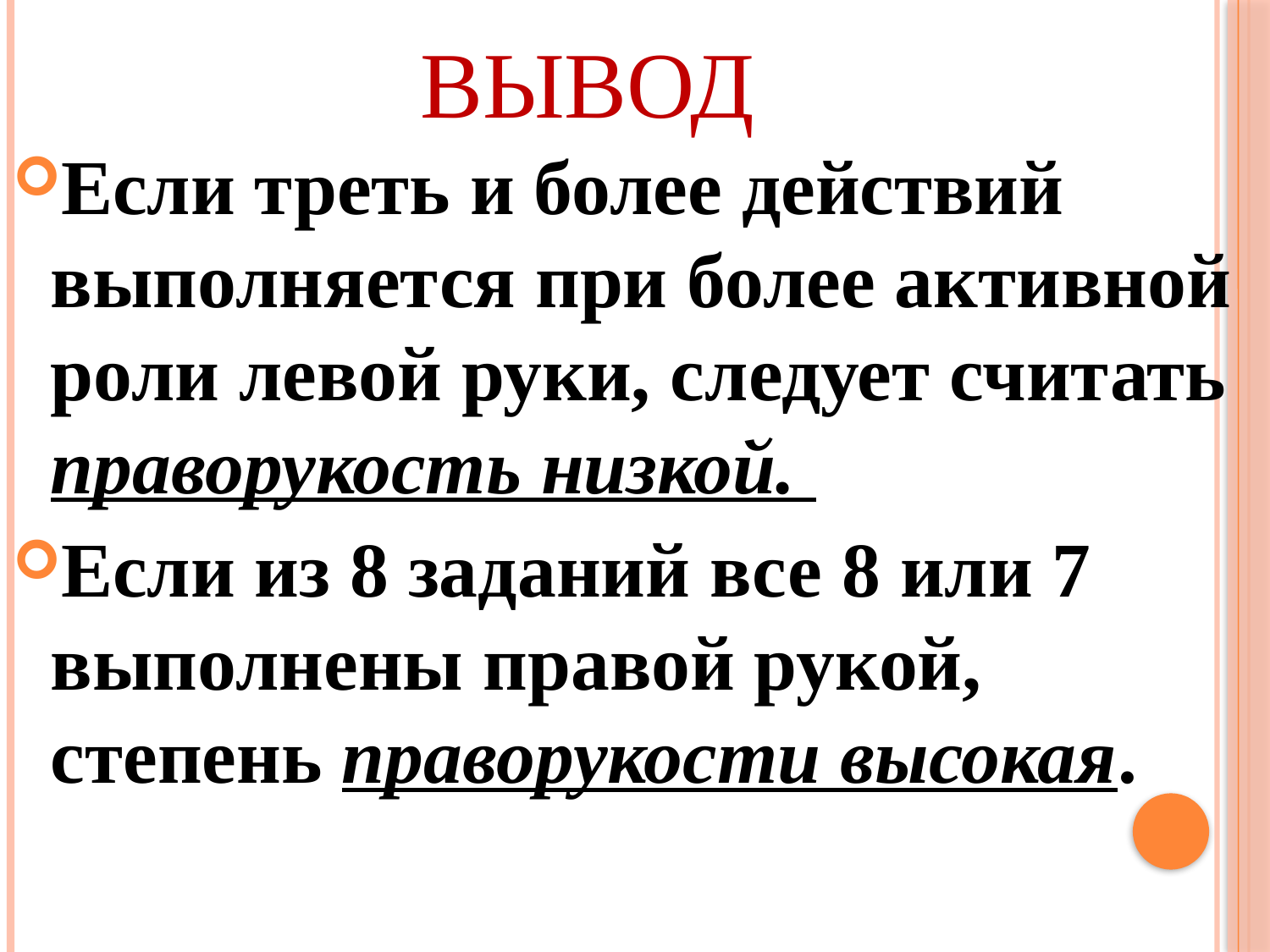

# ВЫВОД
Если треть и более действий выполняется при более активной роли левой руки, следует считать праворукость низкой.
Если из 8 заданий все 8 или 7 выполнены правой рукой, степень праворукости высокая.